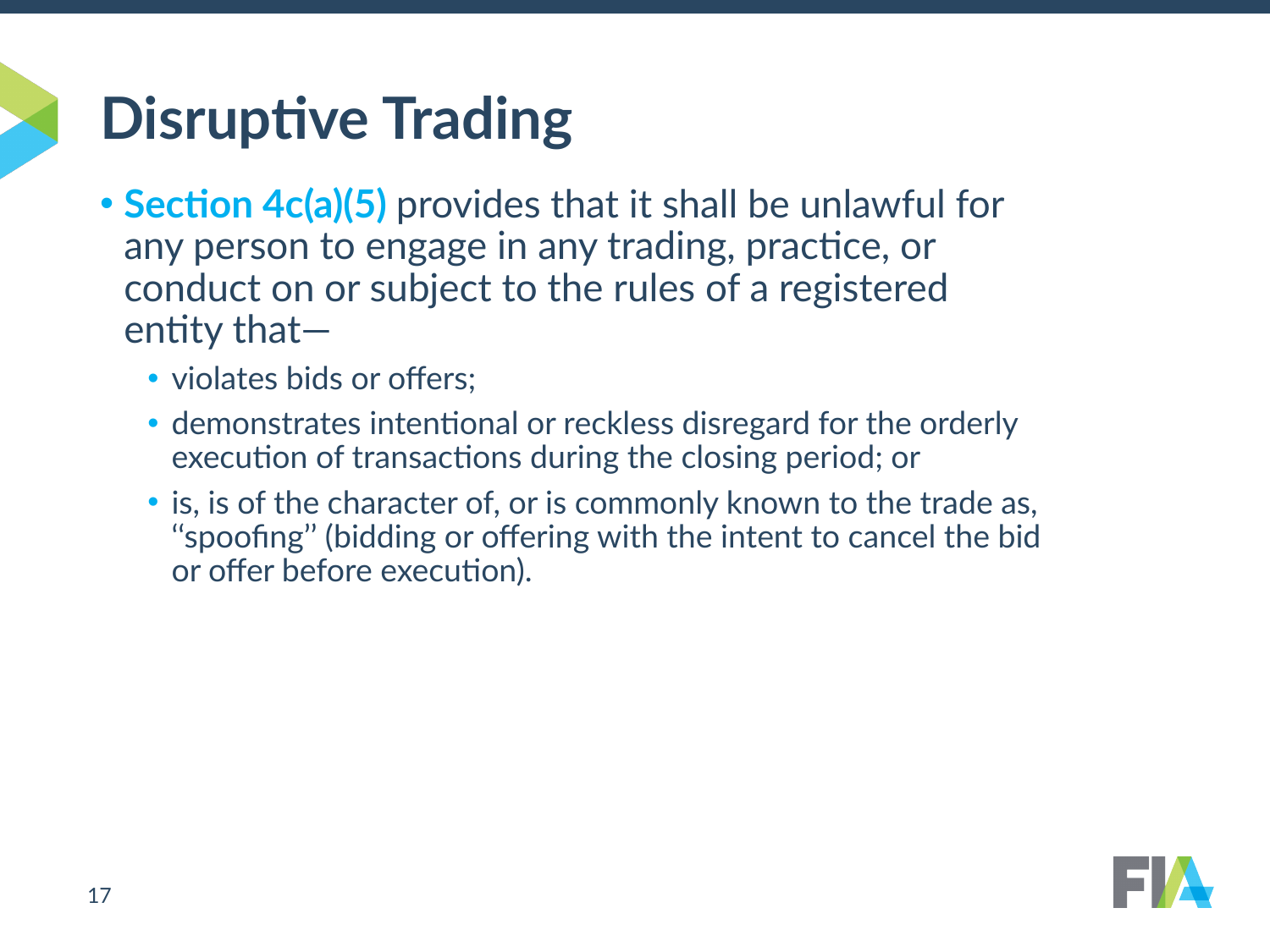

# Disruptive Trading
Section 4c(a)(5) provides that it shall be unlawful for any person to engage in any trading, practice, or conduct on or subject to the rules of a registered entity that—
violates bids or offers;
demonstrates intentional or reckless disregard for the orderly execution of transactions during the closing period; or
is, is of the character of, or is commonly known to the trade as, ‘‘spoofing’’ (bidding or offering with the intent to cancel the bid or offer before execution).